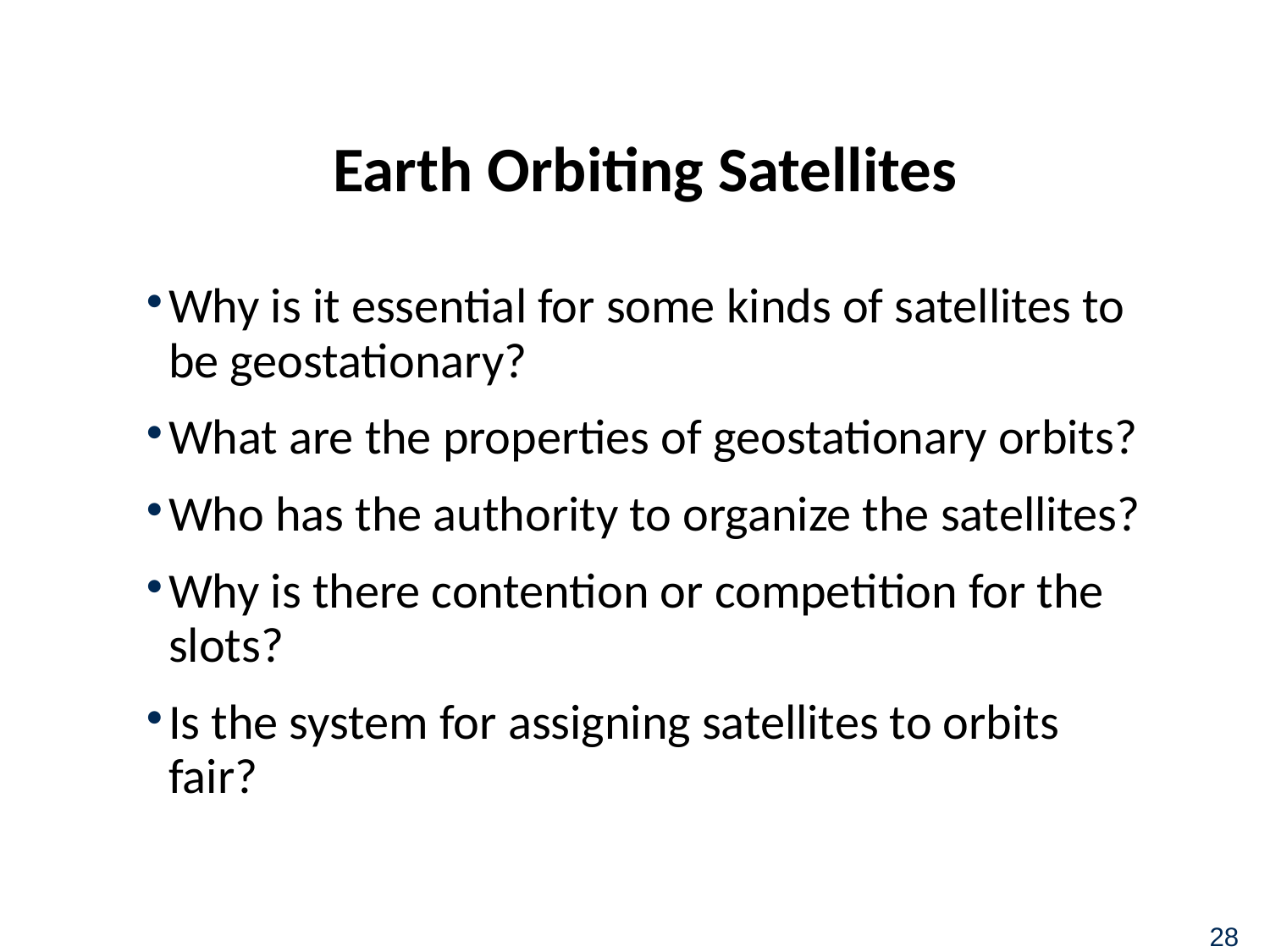

# Earth Orbiting Satellites
Why is it essential for some kinds of satellites to be geostationary?
What are the properties of geostationary orbits?
Who has the authority to organize the satellites?
Why is there contention or competition for the slots?
Is the system for assigning satellites to orbits fair?
28